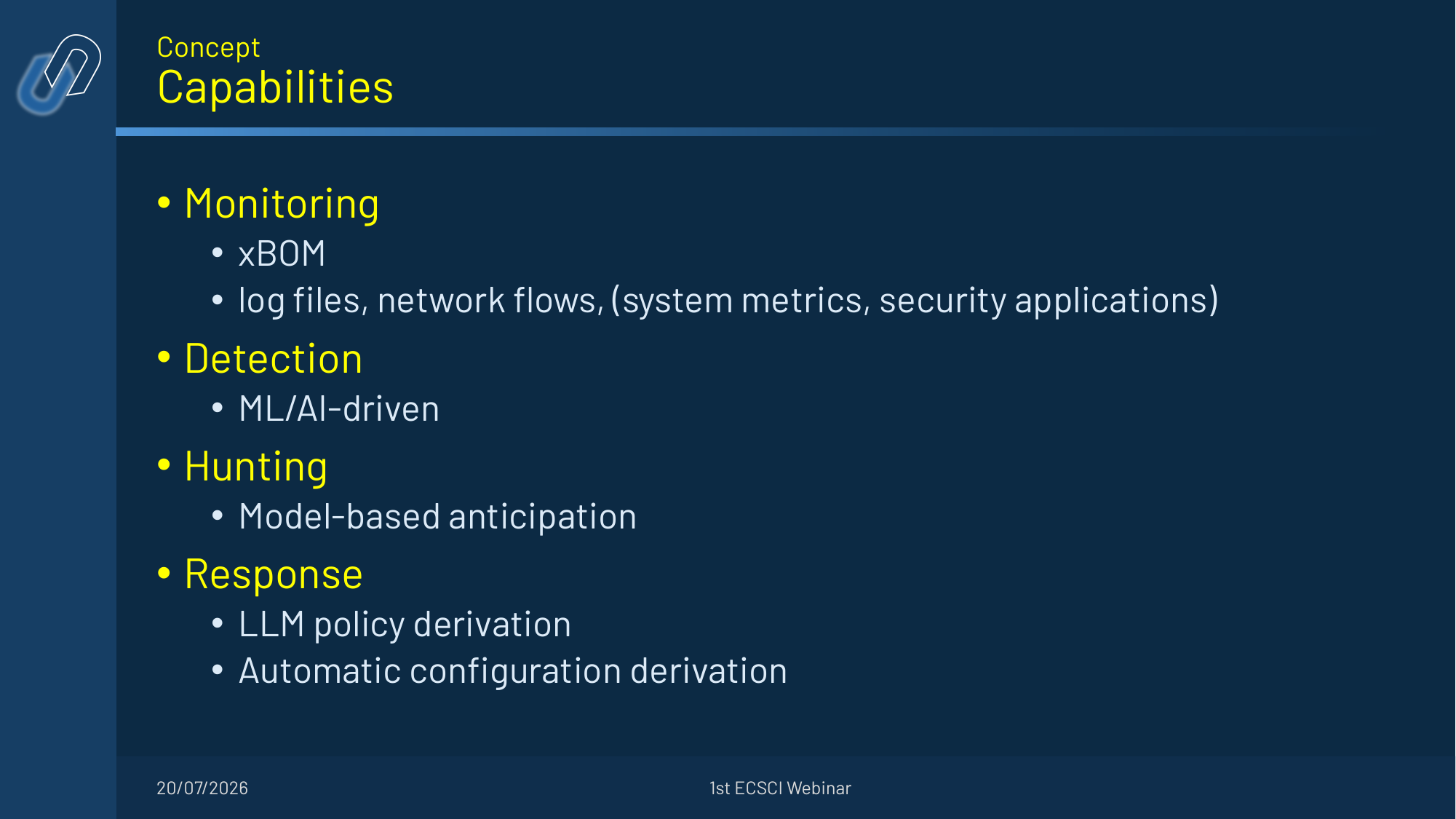

# Concept Capabilities
Monitoring
xBOM
log files, network flows, (system metrics, security applications)
Detection
ML/AI-driven
Hunting
Model-based anticipation
Response
LLM policy derivation
Automatic configuration derivation
20/07/2026
1st ECSCI Webinar